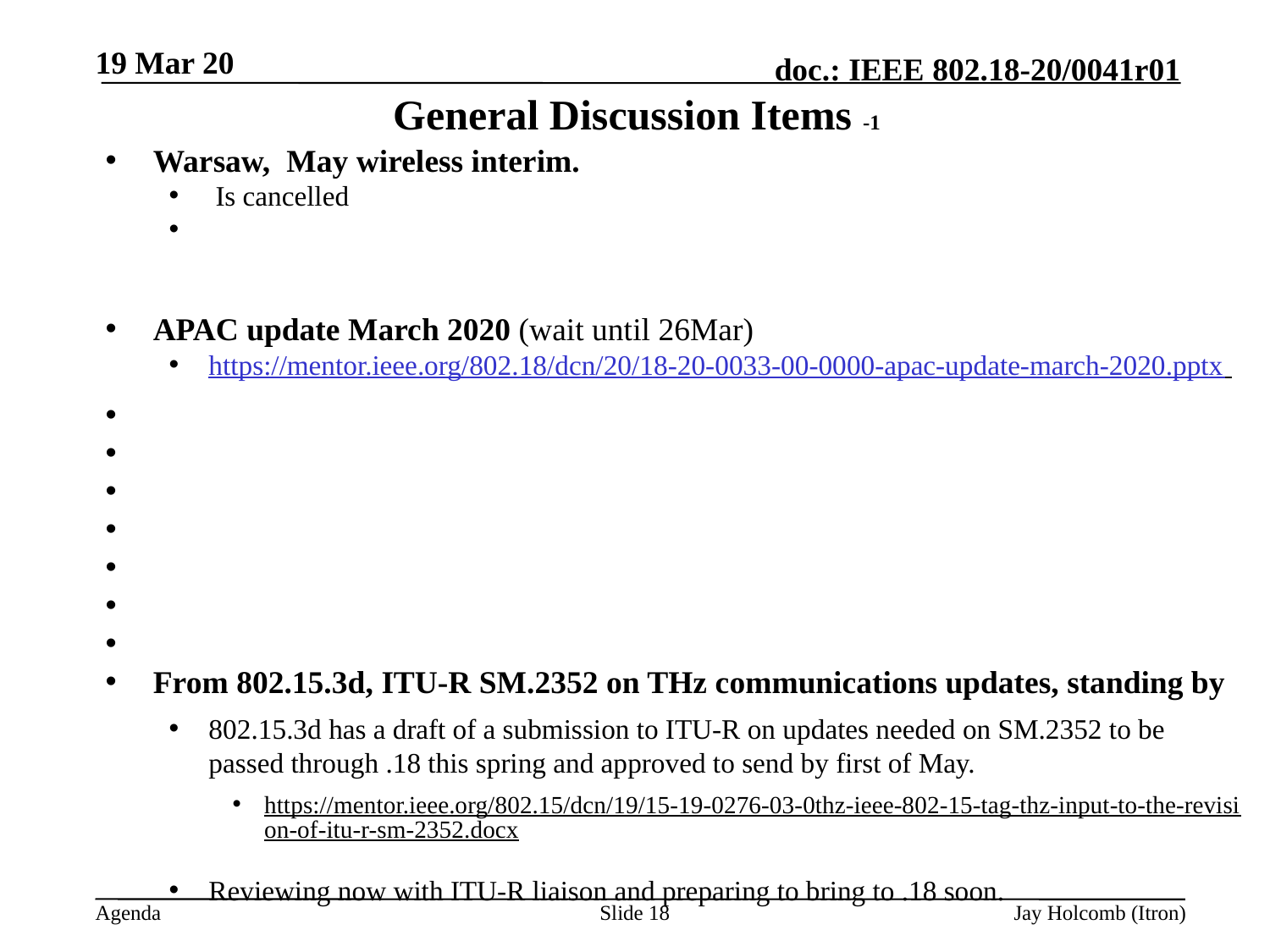

19 Mar 20
# General Discussion Items -1
Warsaw,  May wireless interim.
 Is cancelled

APAC update March 2020 (wait until 26Mar)
https://mentor.ieee.org/802.18/dcn/20/18-20-0033-00-0000-apac-update-march-2020.pptx

From 802.15.3d, ITU-R SM.2352 on THz communications updates, standing by
802.15.3d has a draft of a submission to ITU-R on updates needed on SM.2352 to be passed through .18 this spring and approved to send by first of May.
https://mentor.ieee.org/802.15/dcn/19/15-19-0276-03-0thz-ieee-802-15-tag-thz-input-to-the-revision-of-itu-r-sm-2352.docx
Reviewing now with ITU-R liaison and preparing to bring to .18 soon.
Slide 18
Jay Holcomb (Itron)